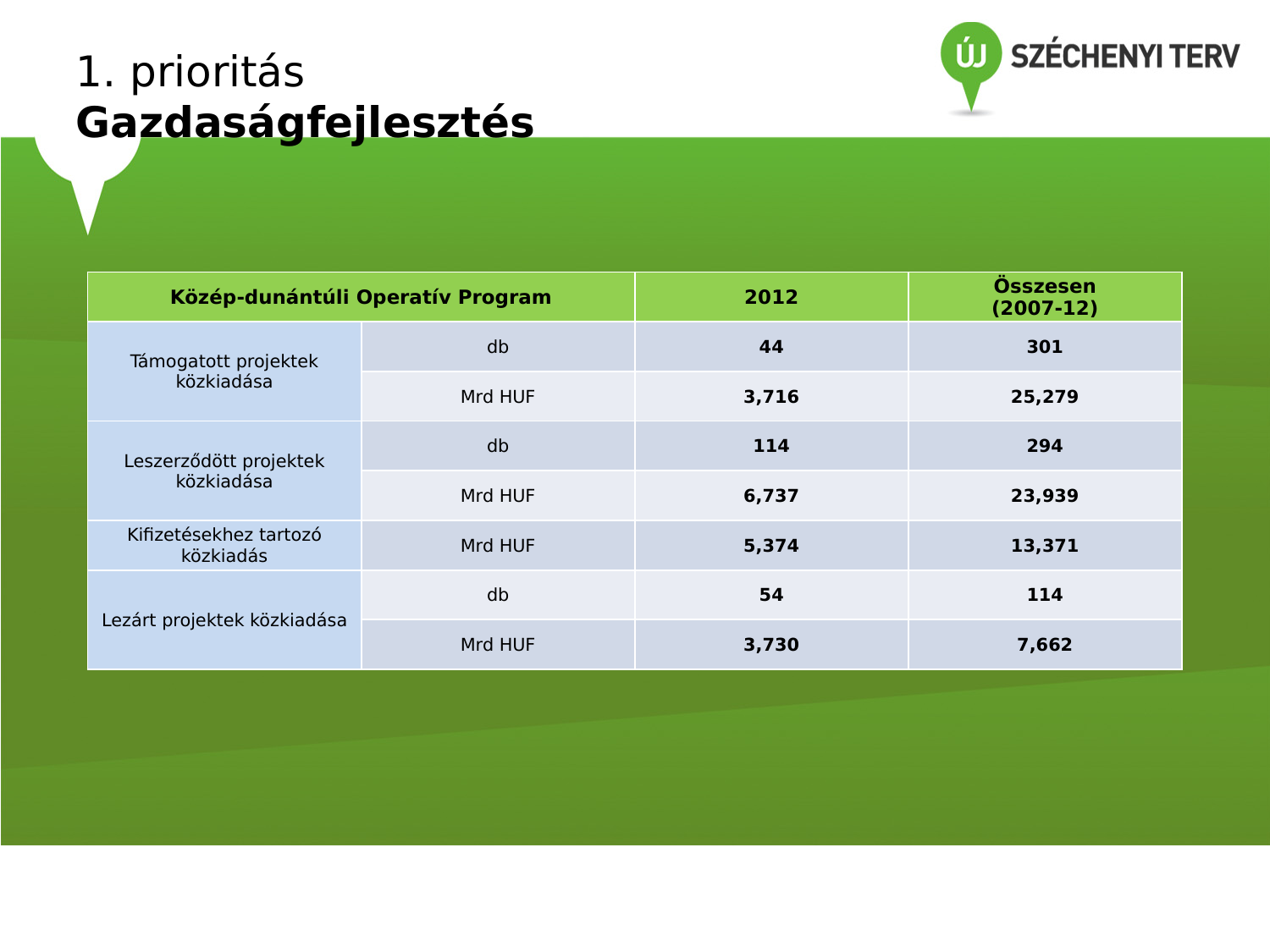

# 1. prioritás Gazdaságfejlesztés
| Közép-dunántúli Operatív Program |  | 2012 | Összesen (2007-12) |
| --- | --- | --- | --- |
| Támogatott projektek közkiadása | db | 44 | 301 |
|  | Mrd HUF | 3,716 | 25,279 |
| Leszerződött projektek közkiadása | db | 114 | 294 |
|  | Mrd HUF | 6,737 | 23,939 |
| Kifizetésekhez tartozó közkiadás | Mrd HUF | 5,374 | 13,371 |
| Lezárt projektek közkiadása | db | 54 | 114 |
|  | Mrd HUF | 3,730 | 7,662 |